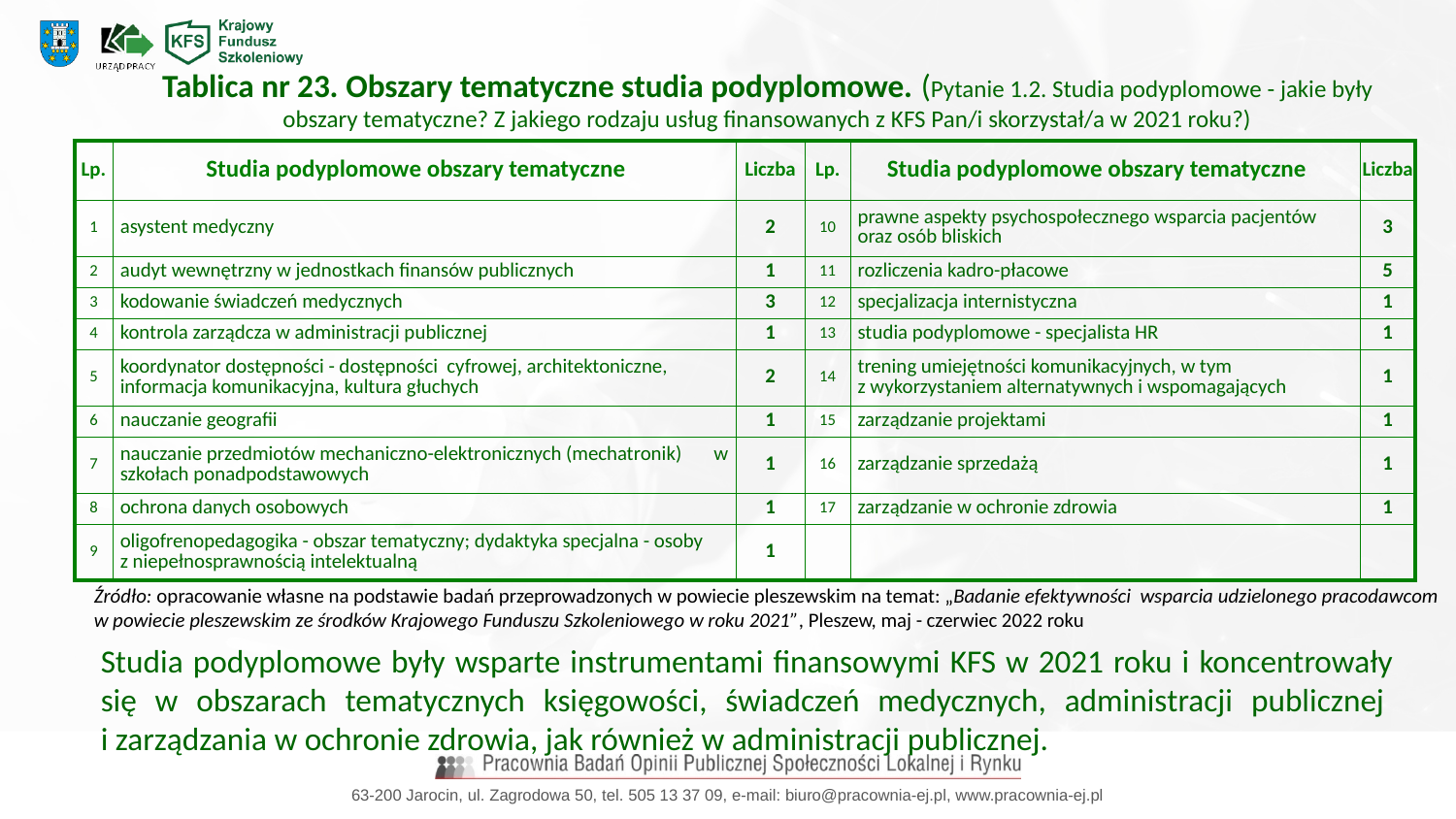

Tablica nr 23. Obszary tematyczne studia podyplomowe. (Pytanie 1.2. Studia podyplomowe - jakie były obszary tematyczne? Z jakiego rodzaju usług finansowanych z KFS Pan/i skorzystał/a w 2021 roku?)
| Lp. | Studia podyplomowe obszary tematyczne | Liczba | Lp. | Studia podyplomowe obszary tematyczne | Liczba |
| --- | --- | --- | --- | --- | --- |
| 1 | asystent medyczny | 2 | 10 | prawne aspekty psychospołecznego wsparcia pacjentów oraz osób bliskich | 3 |
| 2 | audyt wewnętrzny w jednostkach finansów publicznych | 1 | 11 | rozliczenia kadro-płacowe | 5 |
| 3 | kodowanie świadczeń medycznych | 3 | 12 | specjalizacja internistyczna | 1 |
| 4 | kontrola zarządcza w administracji publicznej | 1 | 13 | studia podyplomowe - specjalista HR | 1 |
| 5 | koordynator dostępności - dostępności cyfrowej, architektoniczne, informacja komunikacyjna, kultura głuchych | 2 | 14 | trening umiejętności komunikacyjnych, w tym z wykorzystaniem alternatywnych i wspomagających | 1 |
| 6 | nauczanie geografii | 1 | 15 | zarządzanie projektami | 1 |
| 7 | nauczanie przedmiotów mechaniczno-elektronicznych (mechatronik) w szkołach ponadpodstawowych | 1 | 16 | zarządzanie sprzedażą | 1 |
| 8 | ochrona danych osobowych | 1 | 17 | zarządzanie w ochronie zdrowia | 1 |
| 9 | oligofrenopedagogika - obszar tematyczny; dydaktyka specjalna - osoby z niepełnosprawnością intelektualną | 1 |  |  |  |
Źródło: opracowanie własne na podstawie badań przeprowadzonych w powiecie pleszewskim na temat: „Badanie efektywności  wsparcia udzielonego pracodawcom w powiecie pleszewskim ze środków Krajowego Funduszu Szkoleniowego w roku 2021”, Pleszew, maj - czerwiec 2022 roku
Studia podyplomowe były wsparte instrumentami finansowymi KFS w 2021 roku i koncentrowały  się w obszarach tematycznych księgowości, świadczeń medycznych, administracji publicznej
i zarządzania w ochronie zdrowia, jak również w administracji publicznej.